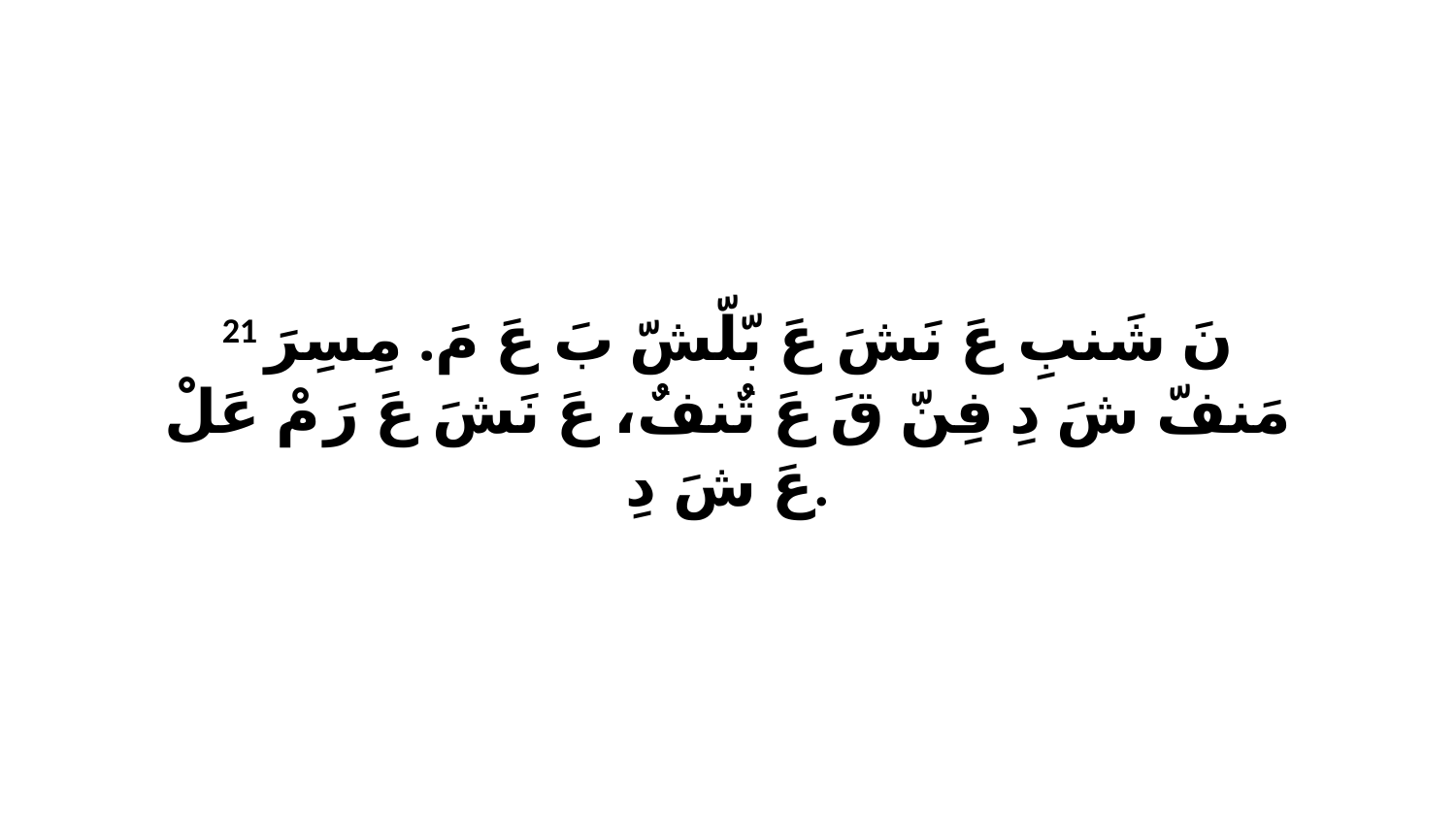

21 نَ شَنبِ عَ نَشَ عَ بّلّشّ بَ عَ مَ. مِسِرَ مَنفّ شَ دِ فِنّ قَ عَ تٌنفٌ، عَ نَشَ عَ رَ مْ عَلْ عَ شَ دِ.